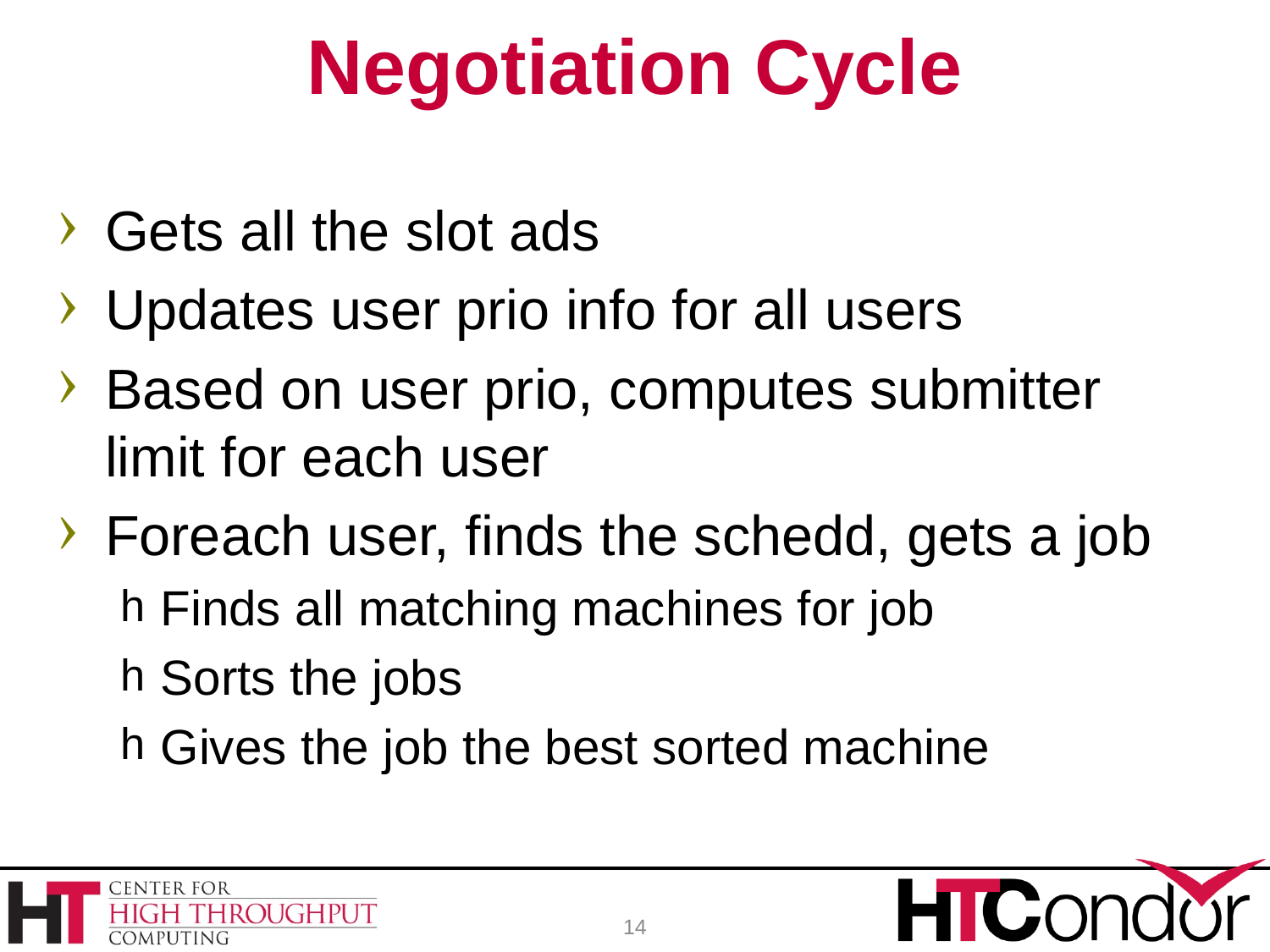

# Negotiation Cycle
Gets all the slot ads
Updates user prio info for all users
Based on user prio, computes submitter limit for each user
Foreach user, finds the schedd, gets a job
Finds all matching machines for job
Sorts the jobs
Gives the job the best sorted machine
14